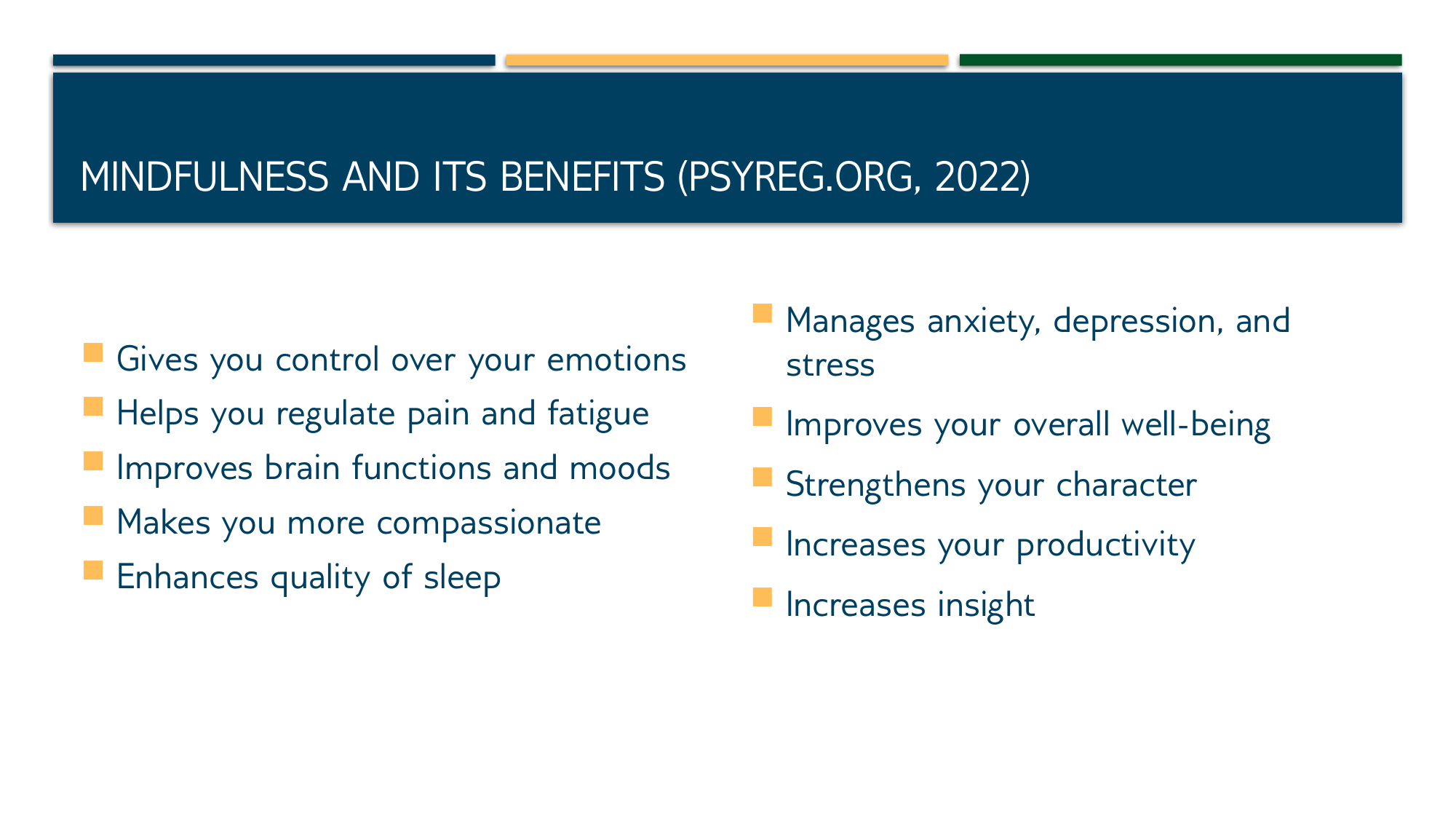

# Mindfulness and its benefits (PSYreg.org, 2022)

Gives you control over your emotions
Helps you regulate pain and fatigue
Improves brain functions and moods
Makes you more compassionate
Enhances quality of sleep

Manages anxiety, depression, and stress
Improves your overall well-being
Strengthens your character
Increases your productivity
Increases insight